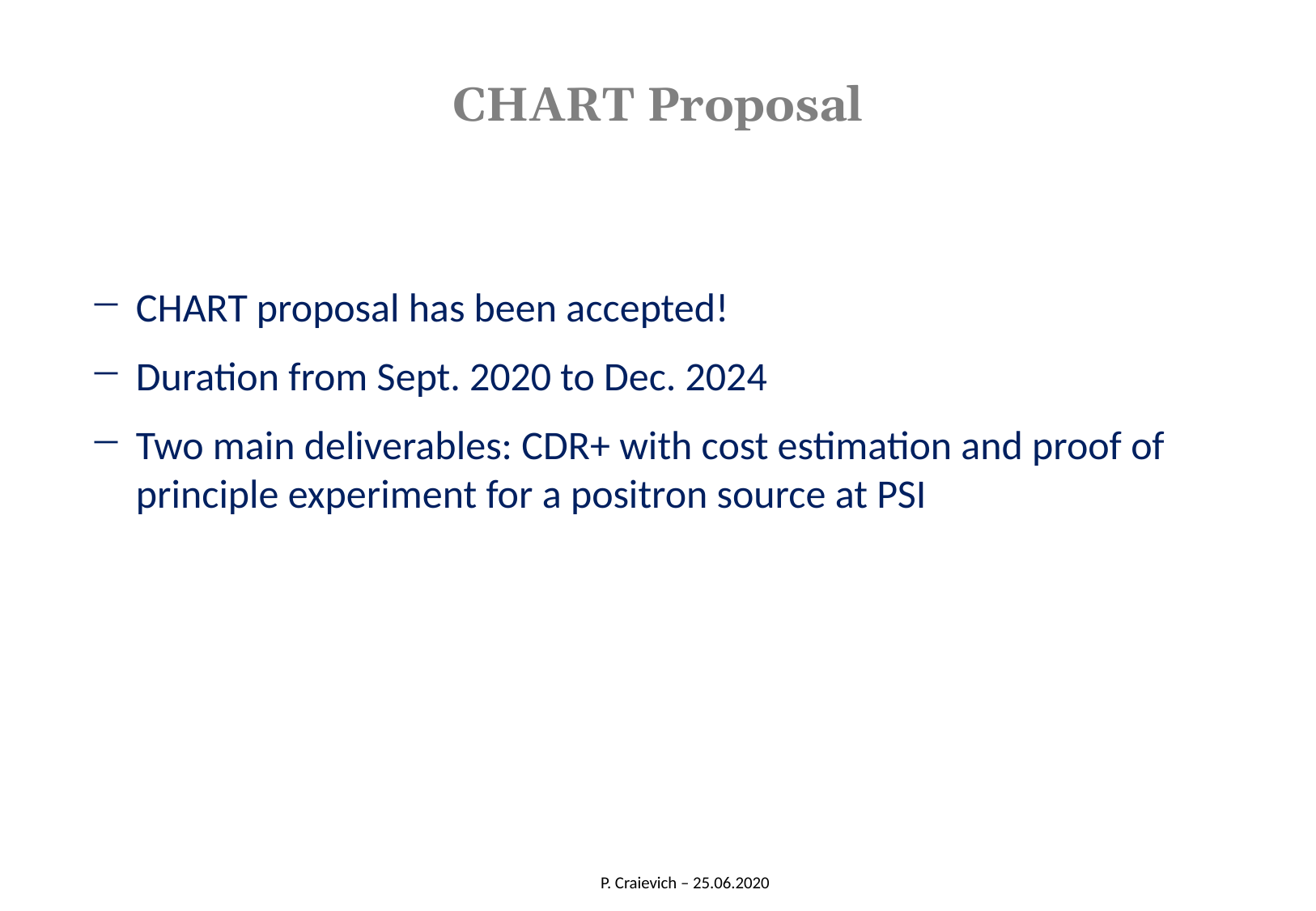

CHART Proposal
CHART proposal has been accepted!
Duration from Sept. 2020 to Dec. 2024
Two main deliverables: CDR+ with cost estimation and proof of principle experiment for a positron source at PSI
P. Craievich – 25.06.2020